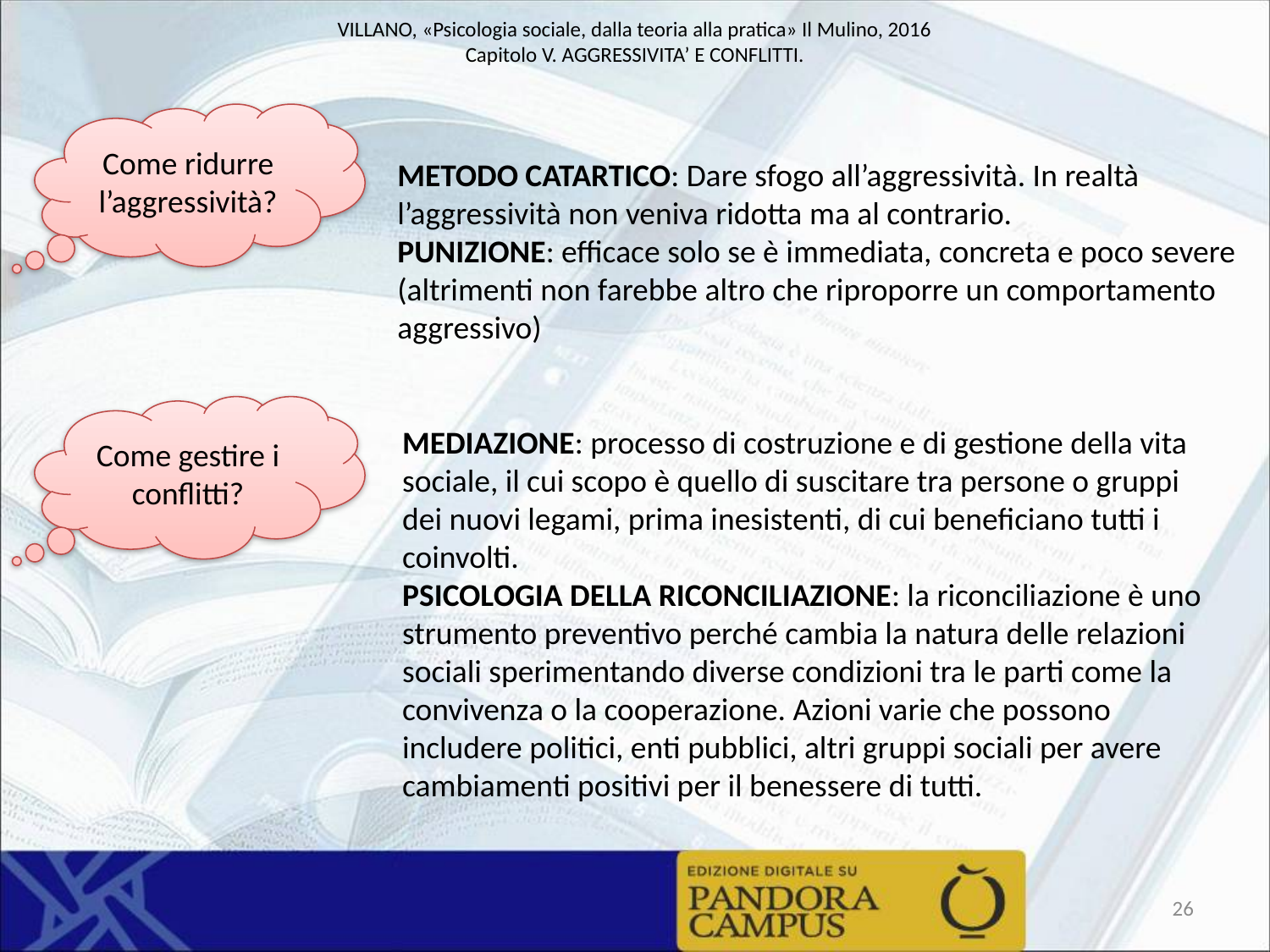

Come ridurre l’aggressività?
METODO CATARTICO: Dare sfogo all’aggressività. In realtà l’aggressività non veniva ridotta ma al contrario.
PUNIZIONE: efficace solo se è immediata, concreta e poco severe (altrimenti non farebbe altro che riproporre un comportamento aggressivo)
Come gestire i conflitti?
MEDIAZIONE: processo di costruzione e di gestione della vita sociale, il cui scopo è quello di suscitare tra persone o gruppi dei nuovi legami, prima inesistenti, di cui beneficiano tutti i coinvolti.
PSICOLOGIA DELLA RICONCILIAZIONE: la riconciliazione è uno strumento preventivo perché cambia la natura delle relazioni sociali sperimentando diverse condizioni tra le parti come la convivenza o la cooperazione. Azioni varie che possono includere politici, enti pubblici, altri gruppi sociali per avere cambiamenti positivi per il benessere di tutti.
26